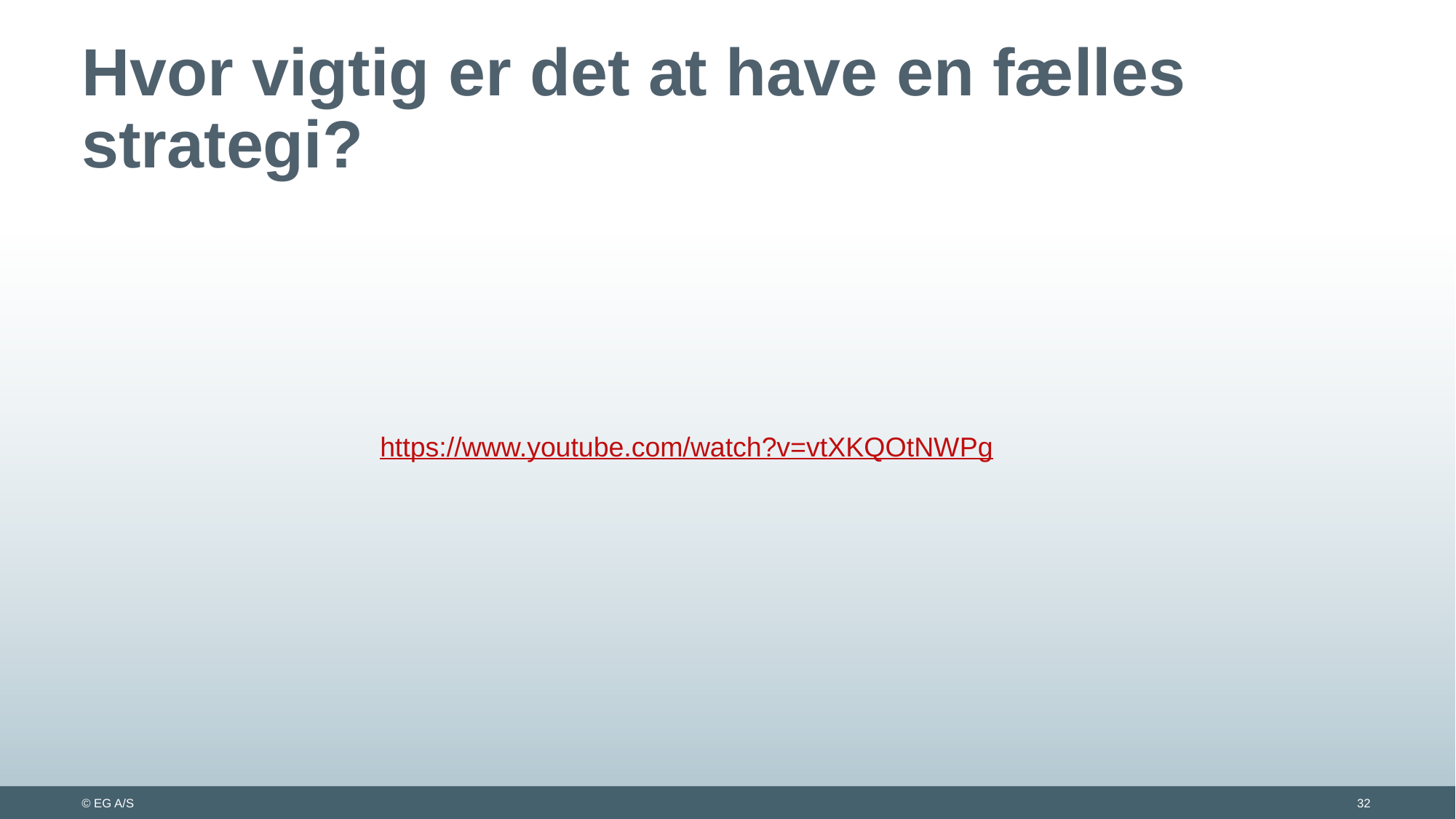

# Hvor vigtig er det at have en fælles strategi?
https://www.youtube.com/watch?v=vtXKQOtNWPg

© EG A/S
32